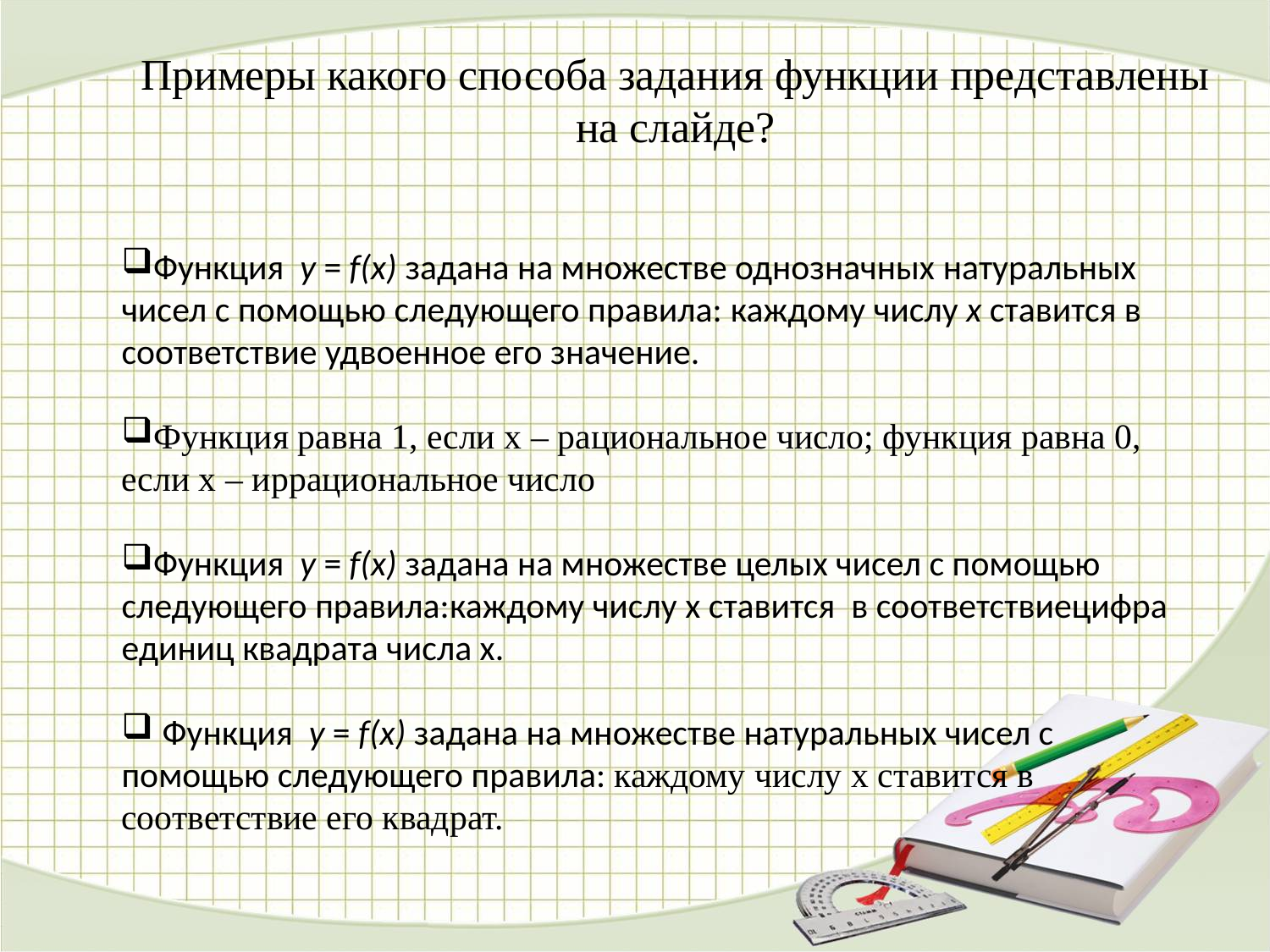

# Примеры какого способа задания функции представлены на слайде?
Функция  у = f(x) задана на множестве однозначных натуральных чисел с помощью следующего правила: каждому числу х ставится в соответствие удвоенное его значение.

Функция равна 1, если х – рациональное число; функция равна 0, если х – иррациональное число

Функция  у = f(x) задана на множестве целых чисел с помощью следующего правила:каждому числу х ставится  в соответствиецифра единиц квадрата числа х.

 Функция  у = f(x) задана на множестве натуральных чисел с помощью следующего правила: каждому числу х ставится в соответствие его квадрат.